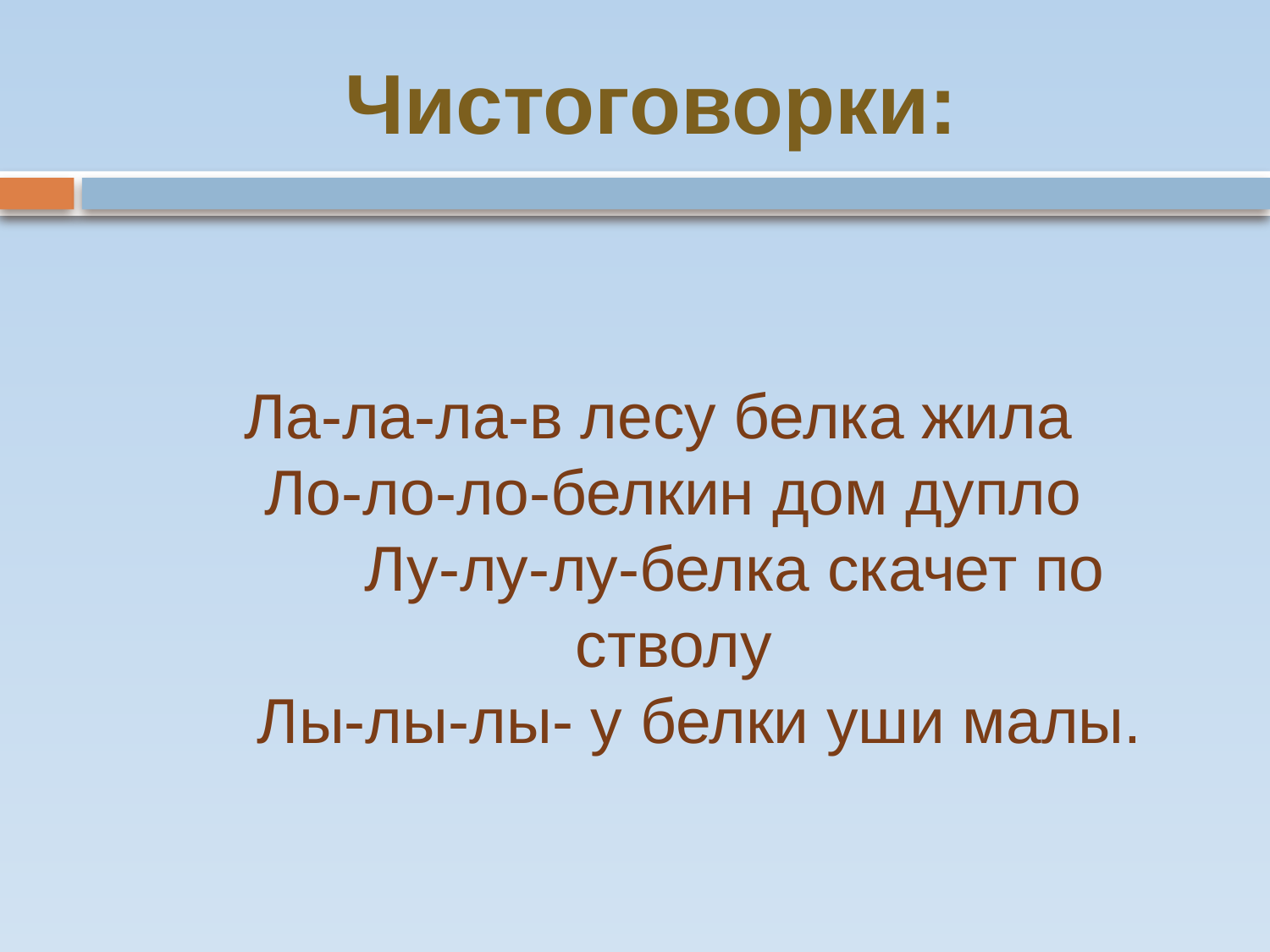

# Чистоговорки:

 Ла-ла-ла-в лесу белка жила
Ло-ло-ло-белкин дом дупло
       Лу-лу-лу-белка скачет по стволу
   Лы-лы-лы- у белки уши малы.